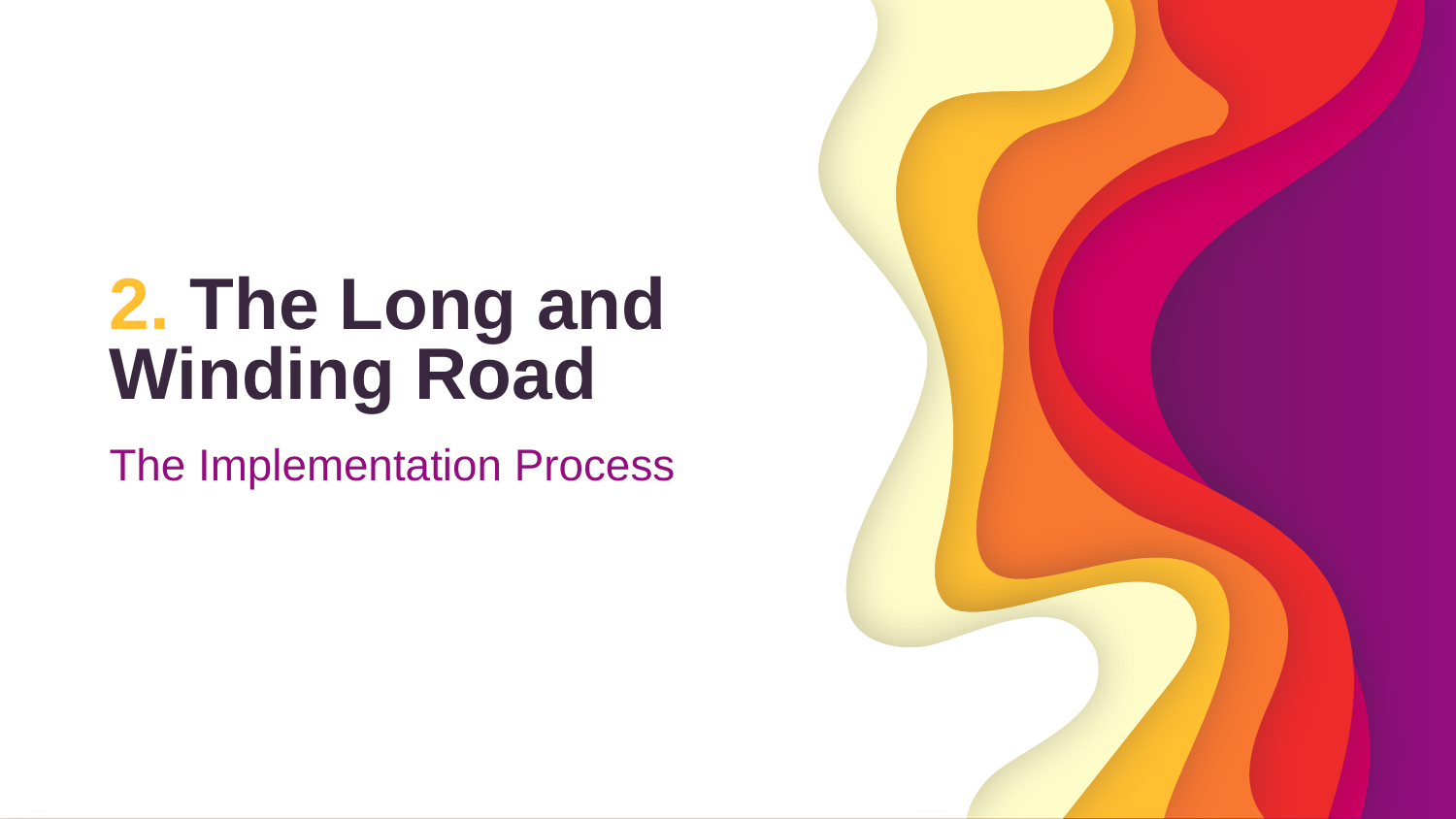

# 2. The Long and Winding Road
The Implementation Process